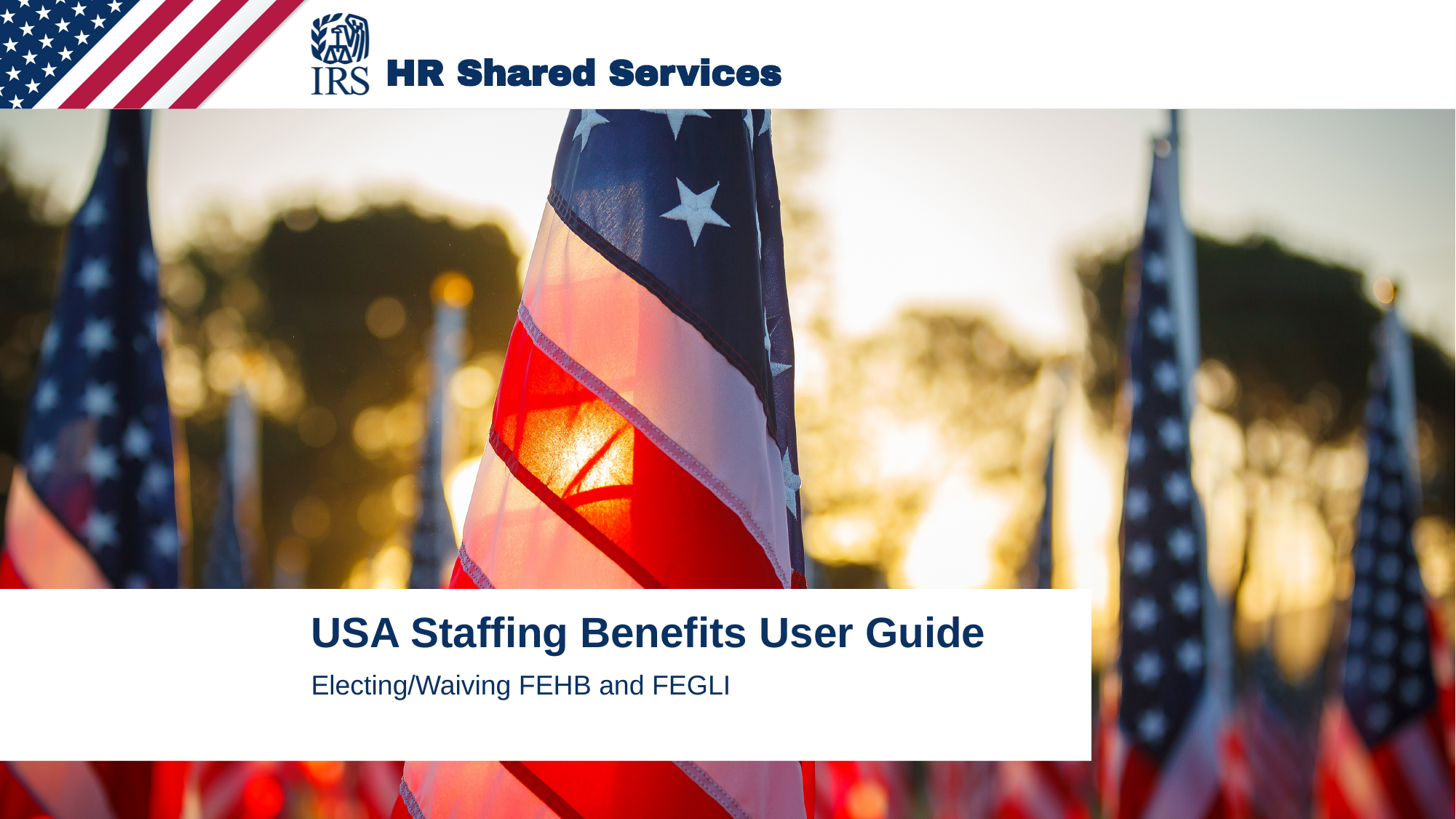

HR Shared Services
# USA Staffing Benefits User Guide
Electing/Waiving FEHB and FEGLI